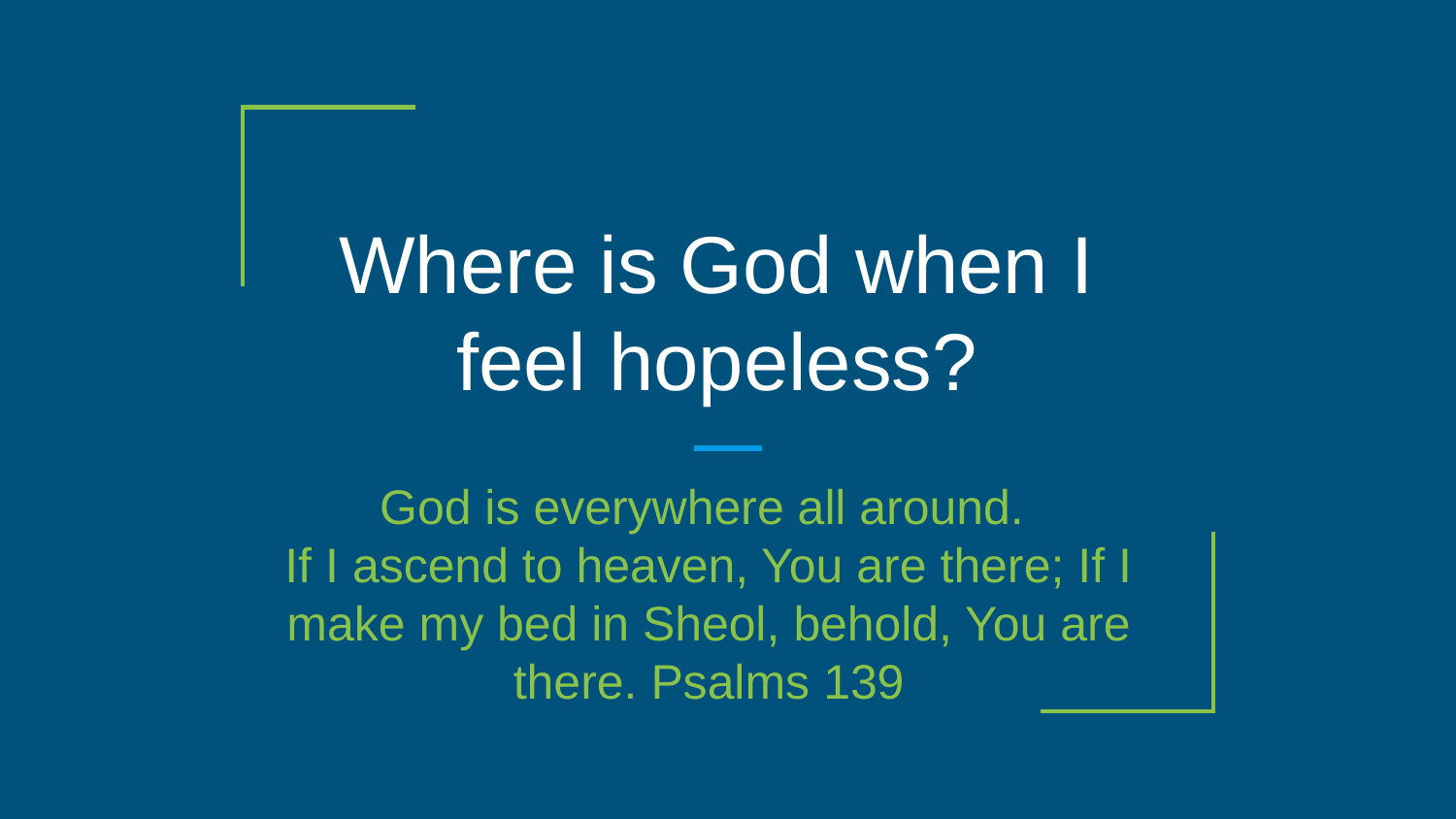

# Where is God when I  feel hopeless?
God is everywhere all around.
If I ascend to heaven, You are there; If I make my bed in Sheol, behold, You are there. Psalms 139